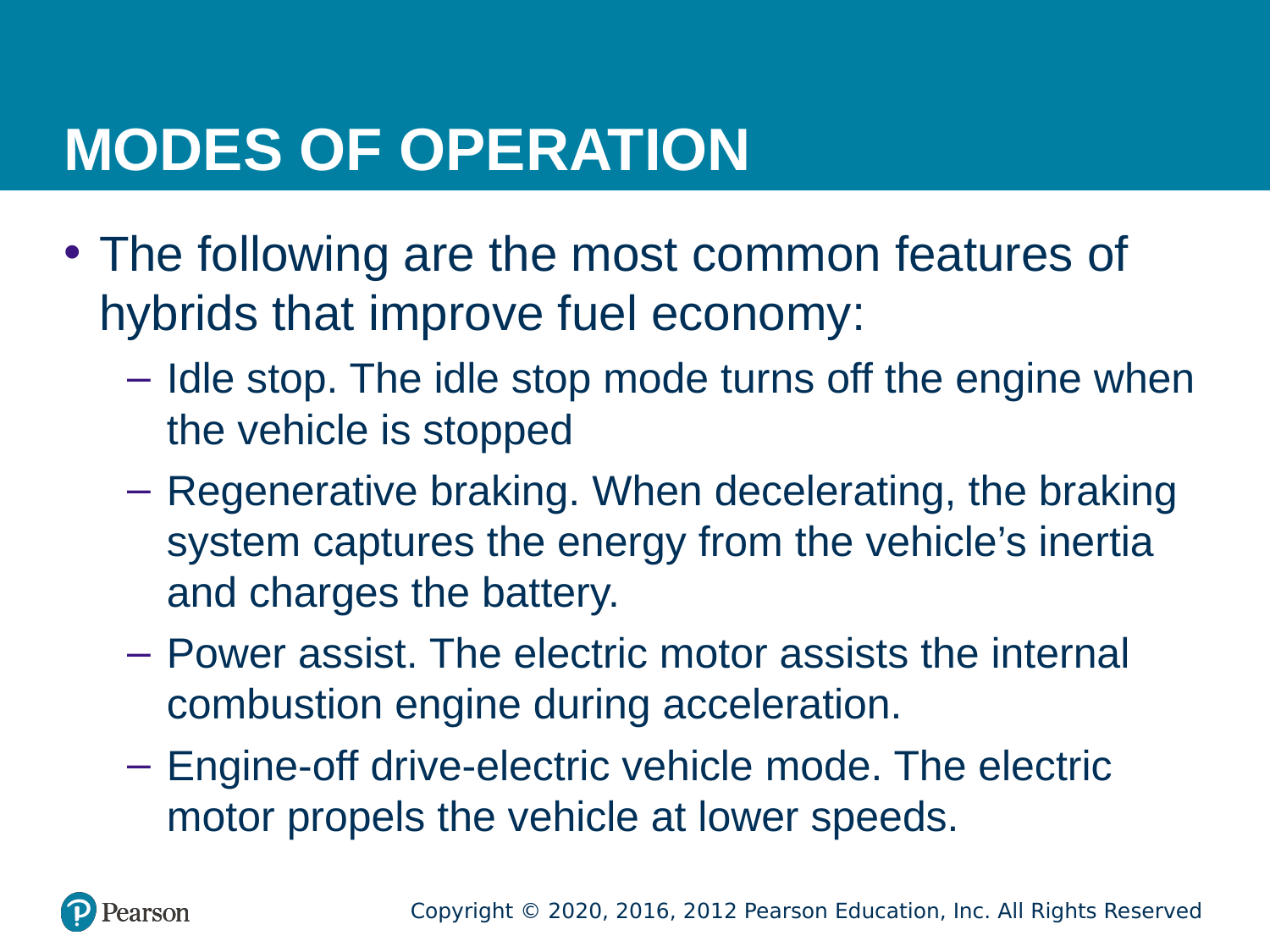

# MODES OF OPERATION
The following are the most common features of hybrids that improve fuel economy:
Idle stop. The idle stop mode turns off the engine when the vehicle is stopped
Regenerative braking. When decelerating, the braking system captures the energy from the vehicle’s inertia and charges the battery.
Power assist. The electric motor assists the internal combustion engine during acceleration.
Engine-off drive-electric vehicle mode. The electric motor propels the vehicle at lower speeds.